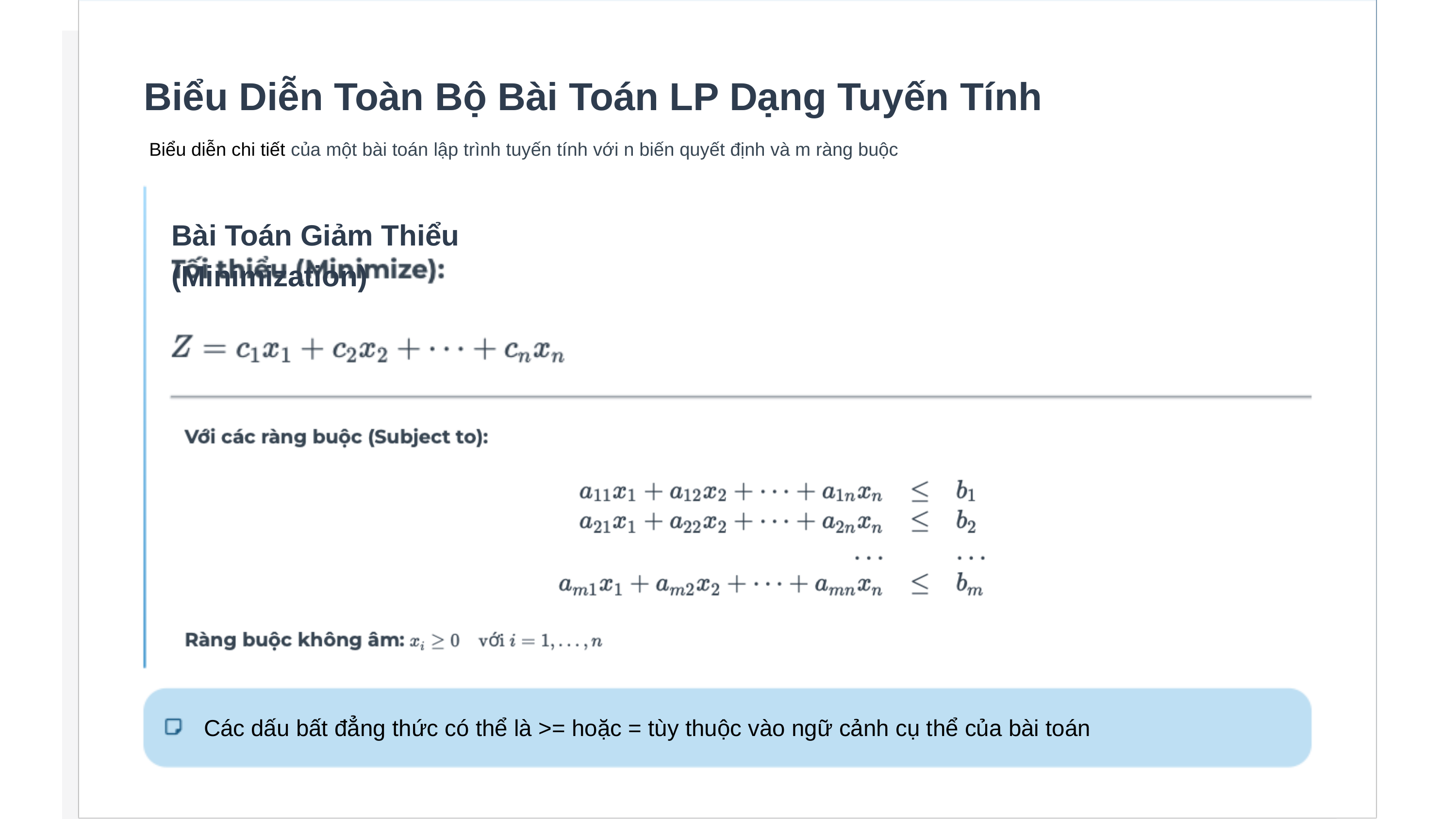

Biểu Diễn Toàn Bộ Bài Toán LP Dạng Tuyến Tính
Biểu diễn chi tiết của một bài toán lập trình tuyến tính với n biến quyết định và m ràng buộc
Bài Toán Giảm Thiểu (Minimization)

Các dấu bất đẳng thức có thể là >= hoặc = tùy thuộc vào ngữ cảnh cụ thể của bài toán